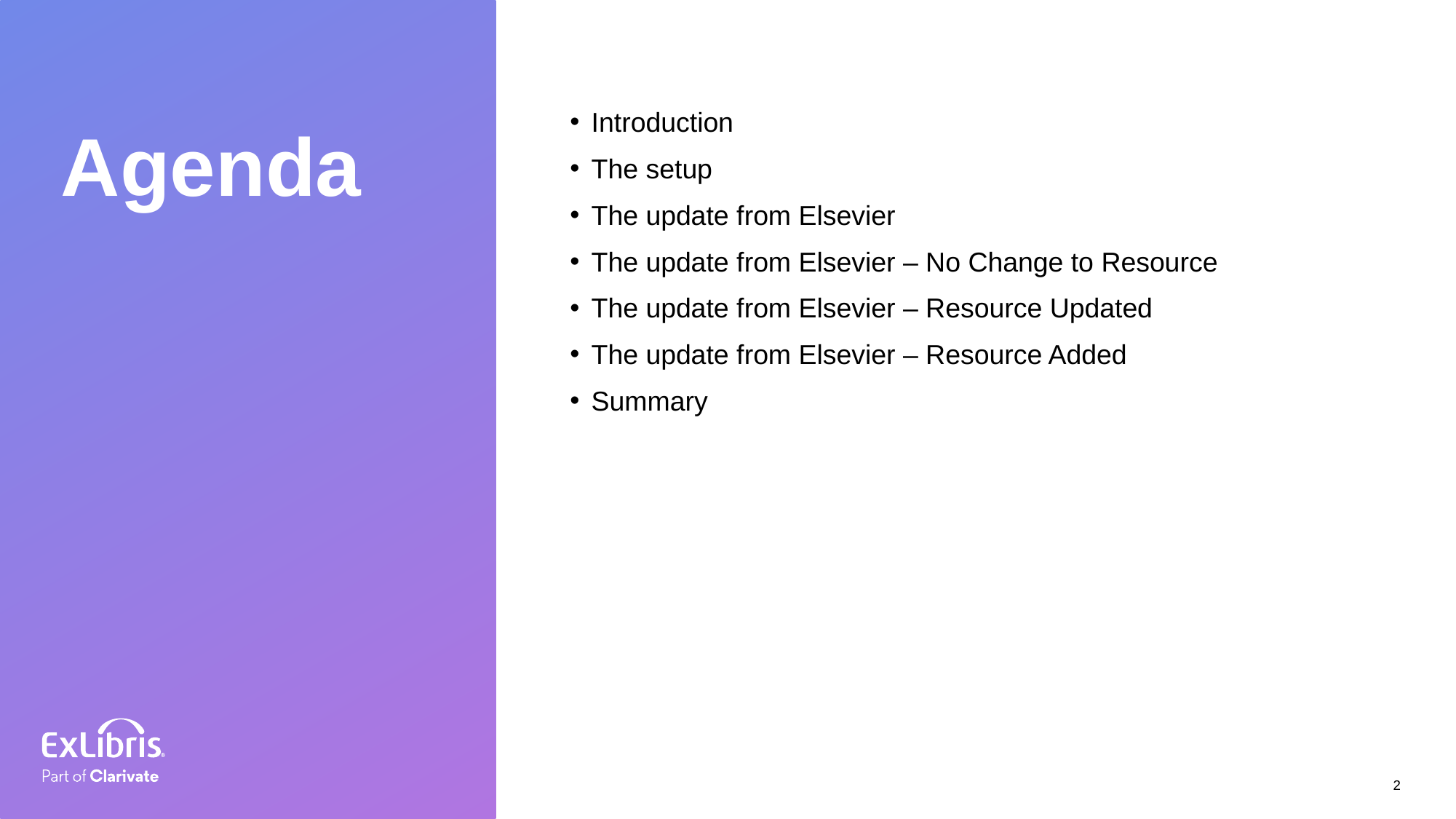

Introduction
The setup
The update from Elsevier
The update from Elsevier – No Change to Resource
The update from Elsevier – Resource Updated
The update from Elsevier – Resource Added
Summary

Agenda
2